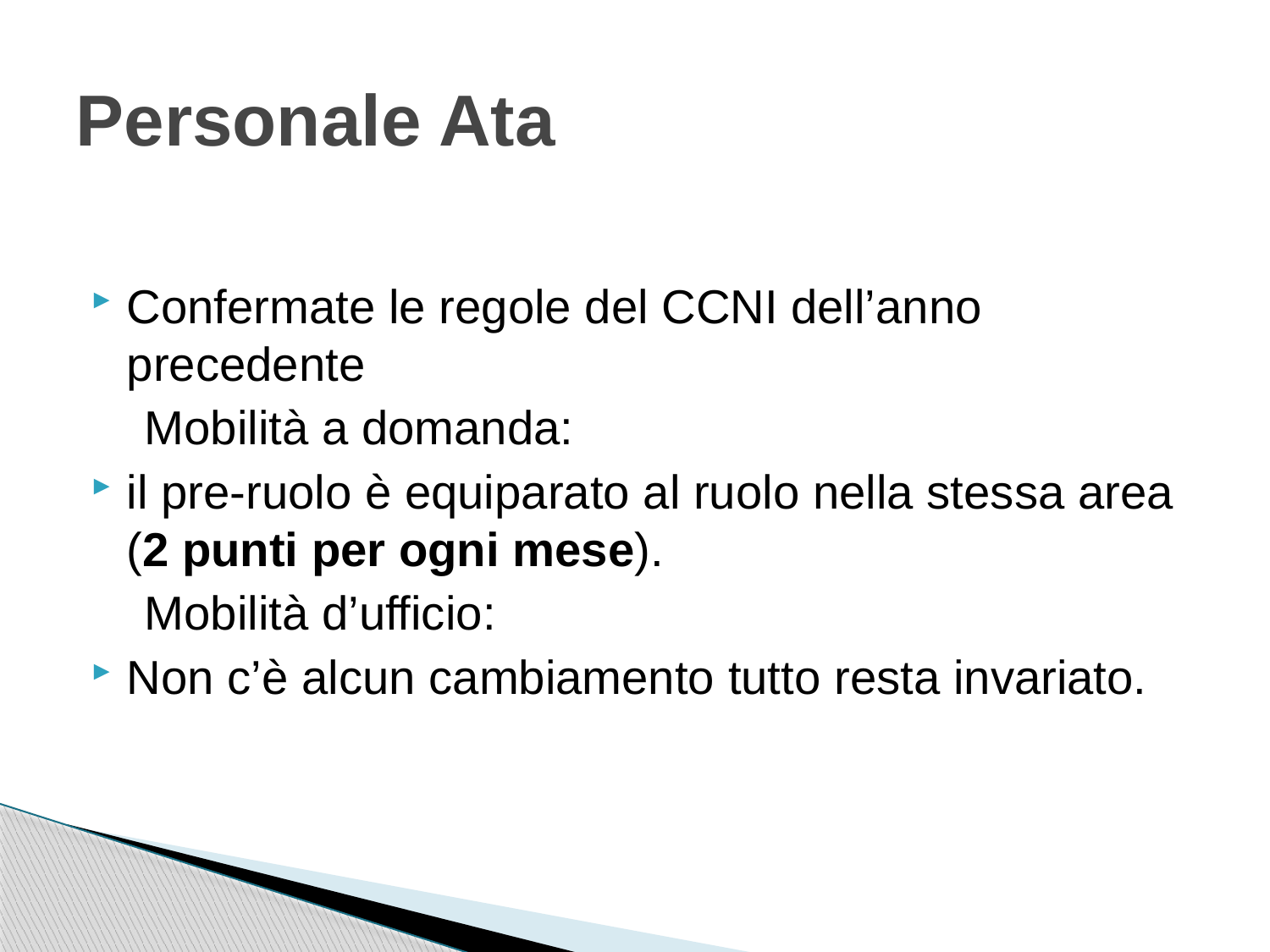

# Personale Ata

Confermate le regole del CCNI dell’anno precedente
    Mobilità a domanda:
il pre-ruolo è equiparato al ruolo nella stessa area (2 punti per ogni mese).
    Mobilità d’ufficio:
Non c’è alcun cambiamento tutto resta invariato.